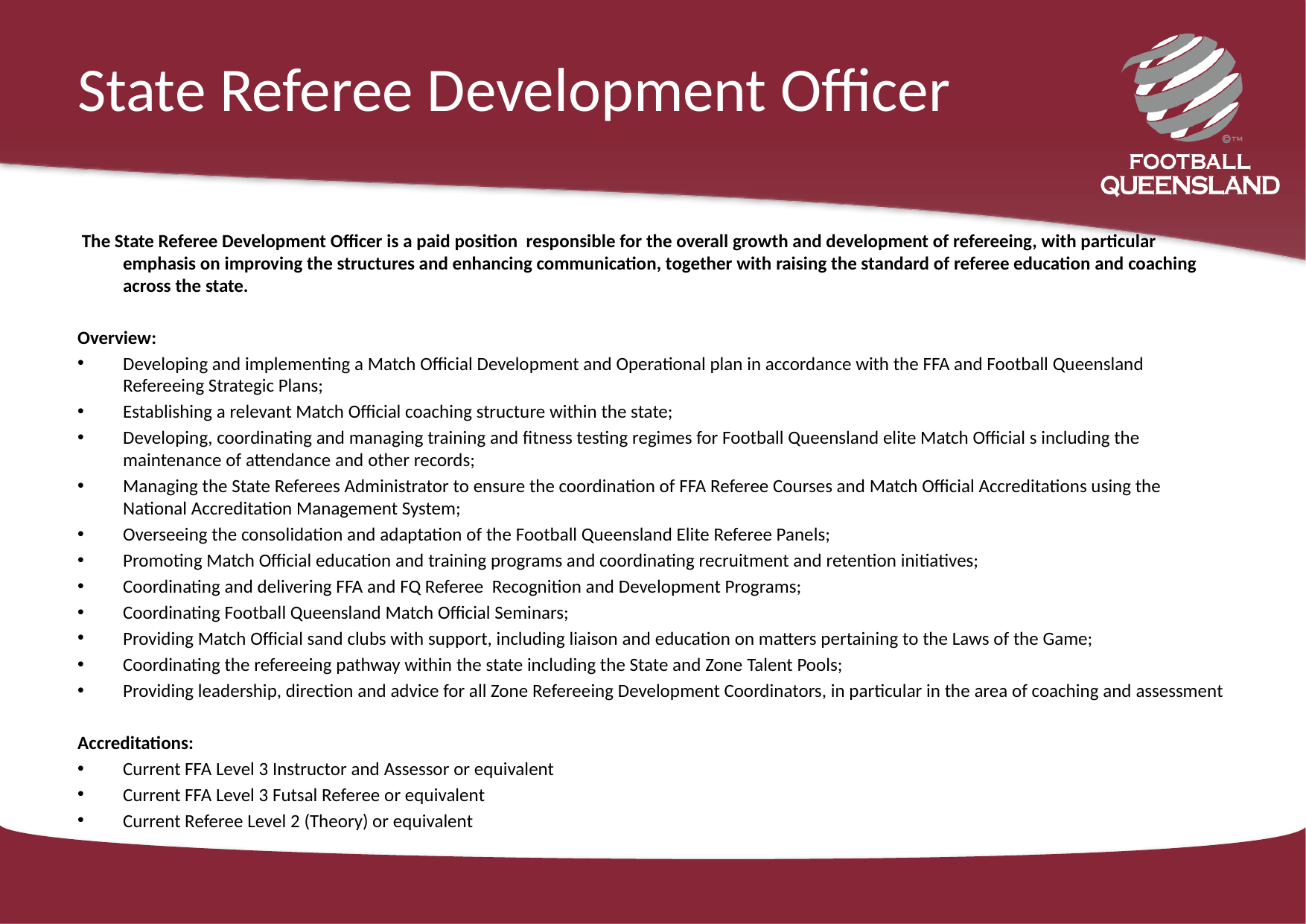

# State Referee Development Officer
 The State Referee Development Officer is a paid position  responsible for the overall growth and development of refereeing, with particular emphasis on improving the structures and enhancing communication, together with raising the standard of referee education and coaching across the state.

Overview:
Developing and implementing a Match Official Development and Operational plan in accordance with the FFA and Football Queensland Refereeing Strategic Plans;
Establishing a relevant Match Official coaching structure within the state;
Developing, coordinating and managing training and fitness testing regimes for Football Queensland elite Match Official s including the maintenance of attendance and other records;
Managing the State Referees Administrator to ensure the coordination of FFA Referee Courses and Match Official Accreditations using the National Accreditation Management System;
Overseeing the consolidation and adaptation of the Football Queensland Elite Referee Panels;
Promoting Match Official education and training programs and coordinating recruitment and retention initiatives;
Coordinating and delivering FFA and FQ Referee  Recognition and Development Programs;
Coordinating Football Queensland Match Official Seminars;
Providing Match Official sand clubs with support, including liaison and education on matters pertaining to the Laws of the Game;
Coordinating the refereeing pathway within the state including the State and Zone Talent Pools;
Providing leadership, direction and advice for all Zone Refereeing Development Coordinators, in particular in the area of coaching and assessment

Accreditations:
Current FFA Level 3 Instructor and Assessor or equivalent
Current FFA Level 3 Futsal Referee or equivalent
Current Referee Level 2 (Theory) or equivalent